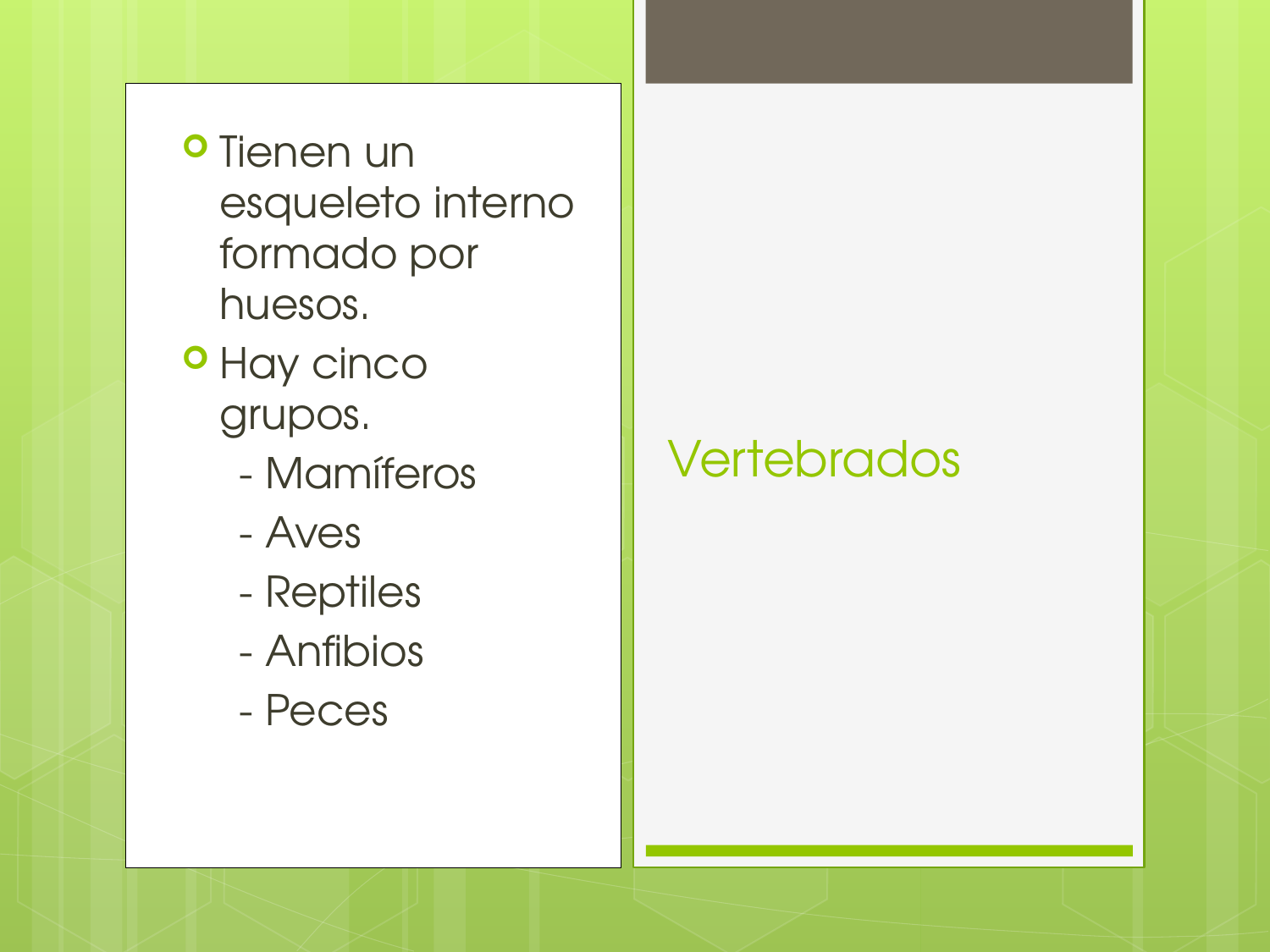

Tienen un esqueleto interno formado por huesos.
Hay cinco grupos.
     - Mamíferos
     - Aves
     - Reptiles
     - Anfibios
     - Peces
# Vertebrados